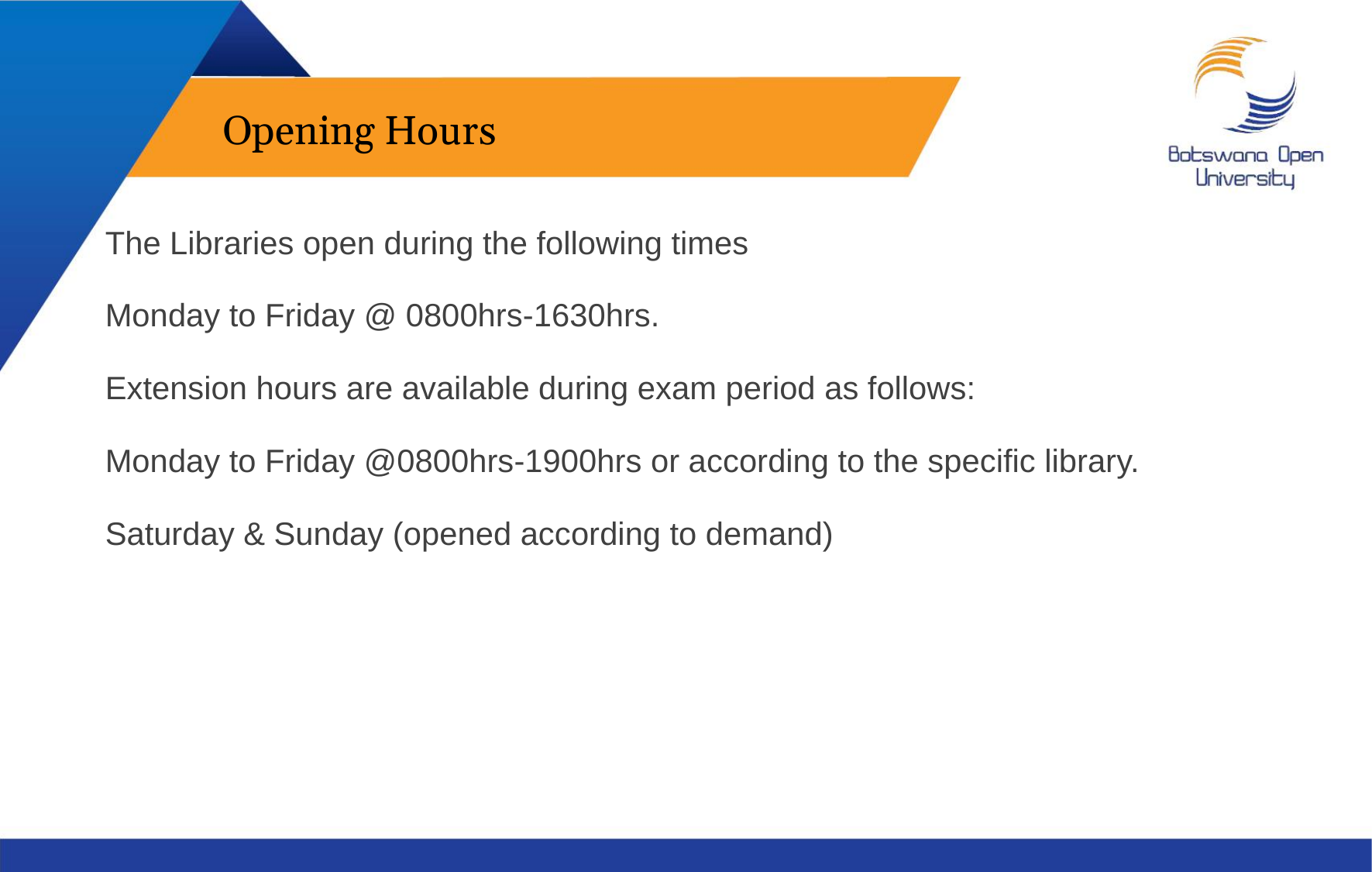

Opening Hours
The Libraries open during the following times
Monday to Friday @ 0800hrs-1630hrs.
Extension hours are available during exam period as follows:
Monday to Friday @0800hrs-1900hrs or according to the specific library.
Saturday & Sunday (opened according to demand)